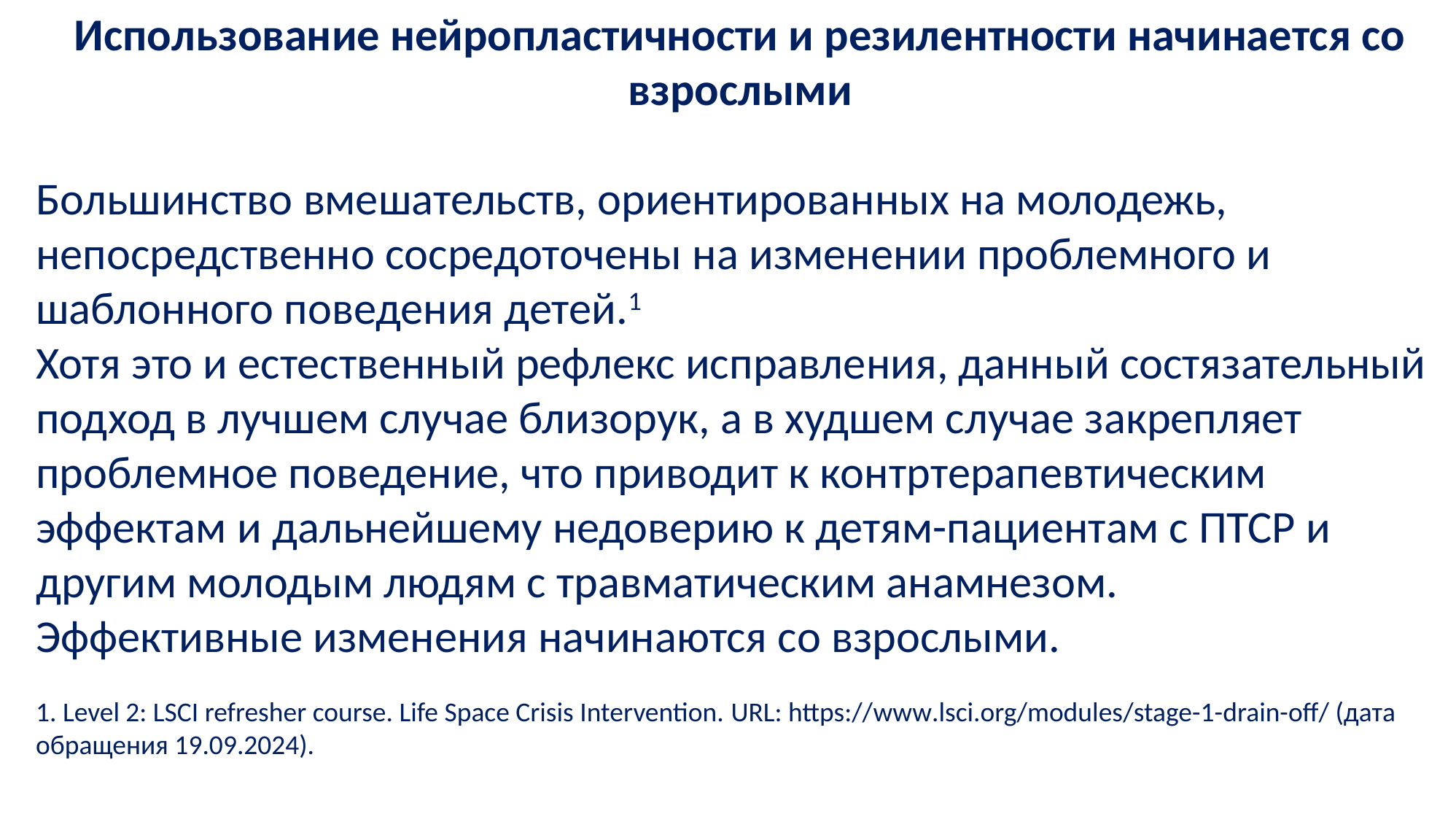

Использование нейропластичности и резилентности начинается со взрослыми

Большинство вмешательств, ориентированных на молодежь, непосредственно сосредоточены на изменении проблемного и шаблонного поведения детей.1
Хотя это и естественный рефлекс исправления, данный состязательный подход в лучшем случае близорук, а в худшем случае закрепляет проблемное поведение, что приводит к контртерапевтическим эффектам и дальнейшему недоверию к детям-пациентам с ПТСР и другим молодым людям с травматическим анамнезом.
Эффективные изменения начинаются со взрослыми.

1. Level 2: LSCI refresher course. Life Space Crisis Intervention. URL: https://www.lsci.org/modules/stage-1-drain-off/ (дата обращения 19.09.2024).